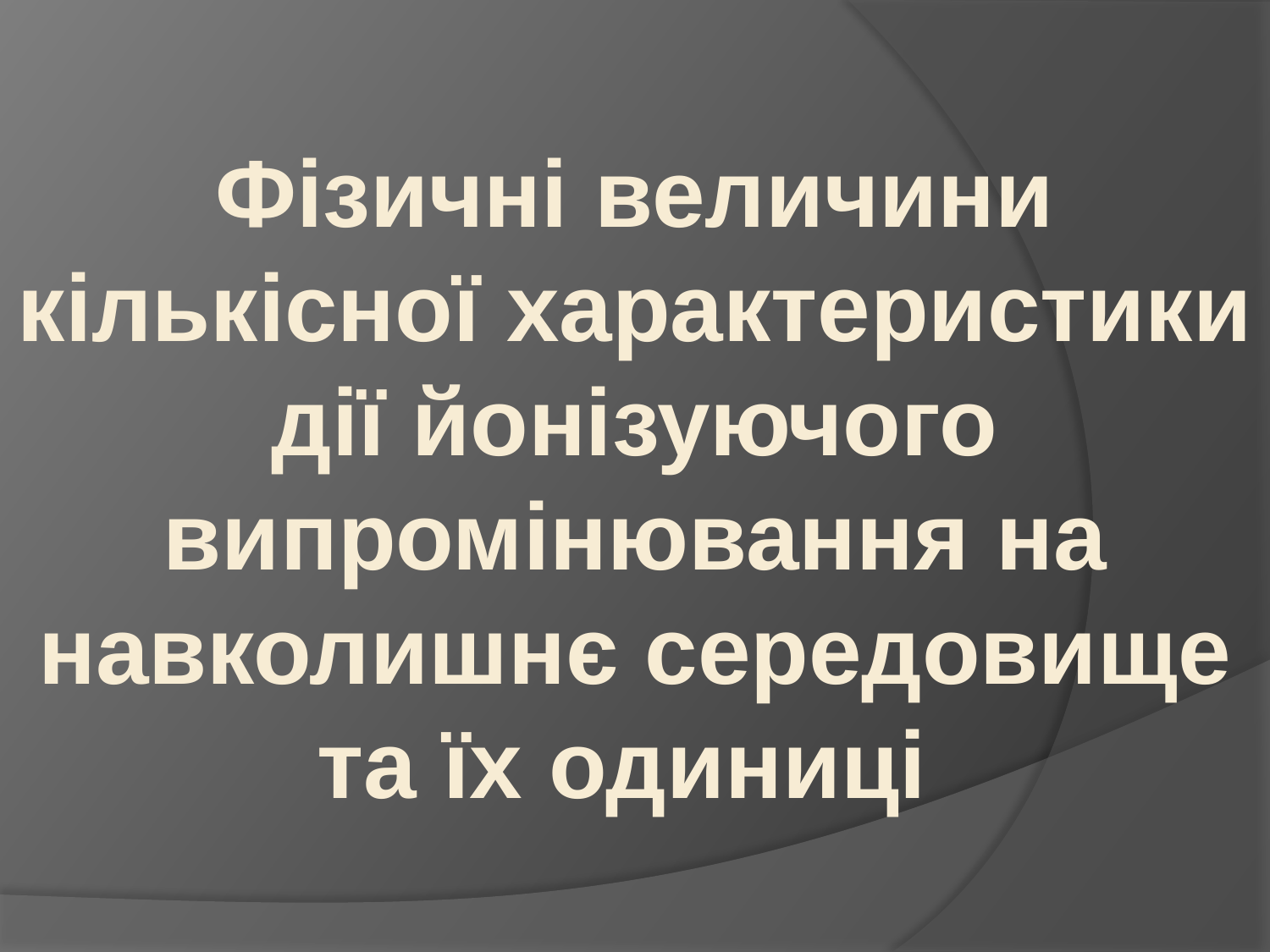

# Фізичні величини кількісної характеристики дії йонізуючого випромінювання на навколишнє середовище та їх одиниці